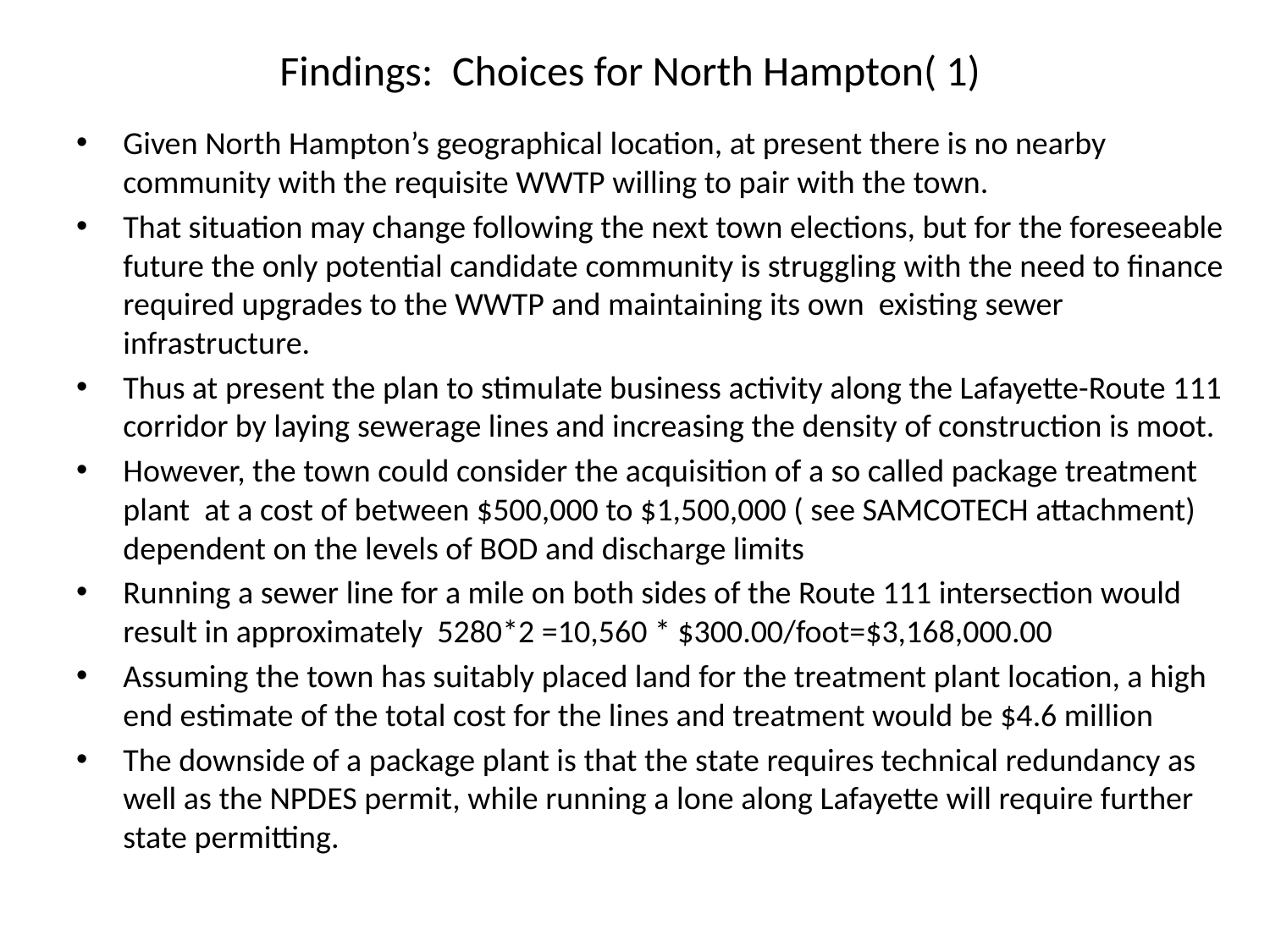

# Findings:  Choices for North Hampton( 1)
Given North Hampton’s geographical location, at present there is no nearby community with the requisite WWTP willing to pair with the town.
That situation may change following the next town elections, but for the foreseeable future the only potential candidate community is struggling with the need to finance required upgrades to the WWTP and maintaining its own  existing sewer infrastructure.
Thus at present the plan to stimulate business activity along the Lafayette-Route 111 corridor by laying sewerage lines and increasing the density of construction is moot.
However, the town could consider the acquisition of a so called package treatment plant  at a cost of between $500,000 to $1,500,000 ( see SAMCOTECH attachment) dependent on the levels of BOD and discharge limits
Running a sewer line for a mile on both sides of the Route 111 intersection would result in approximately  5280*2 =10,560 * $300.00/foot=$3,168,000.00
Assuming the town has suitably placed land for the treatment plant location, a high end estimate of the total cost for the lines and treatment would be $4.6 million
The downside of a package plant is that the state requires technical redundancy as well as the NPDES permit, while running a lone along Lafayette will require further state permitting.